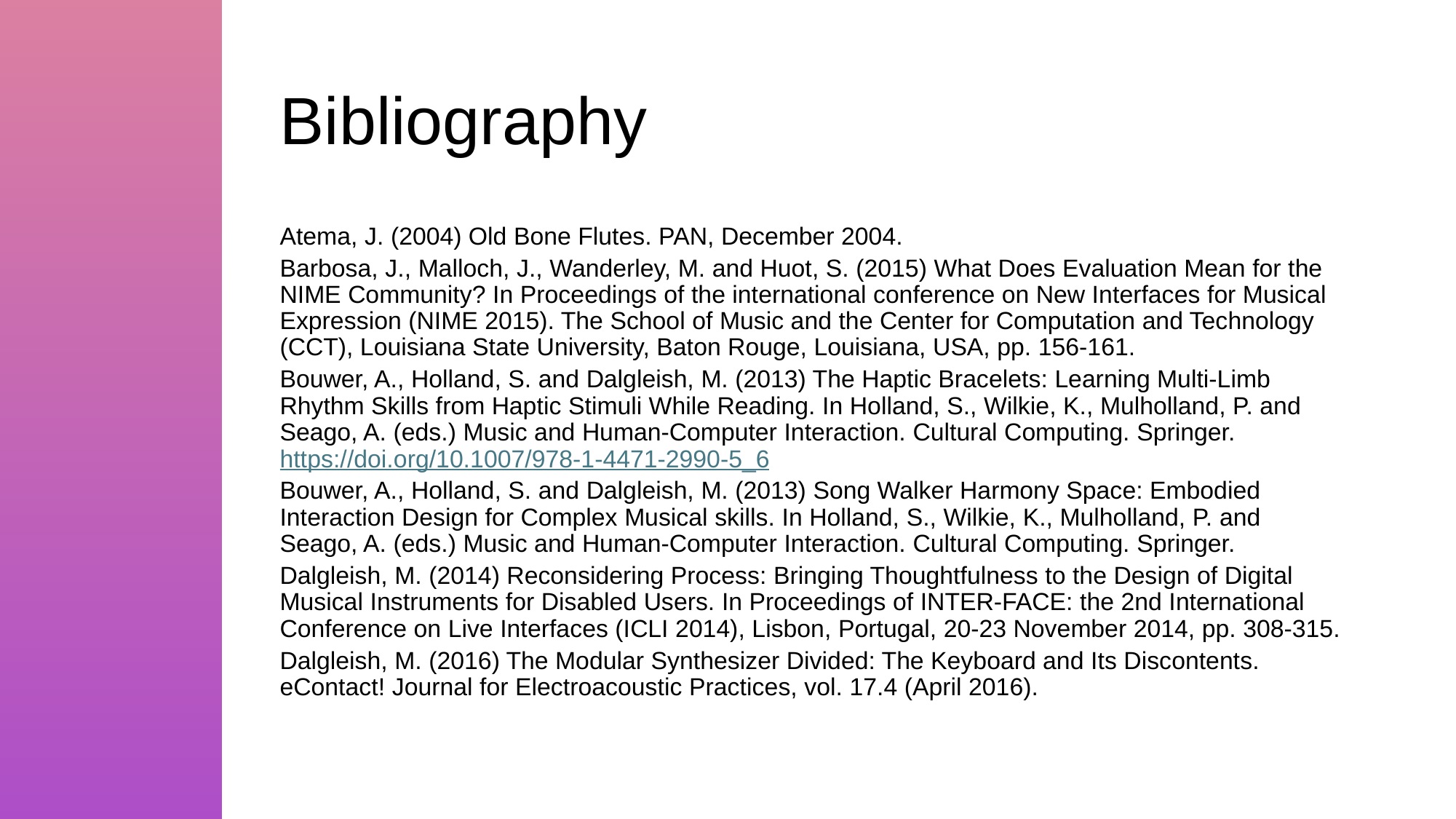

# Bibliography
Atema, J. (2004) Old Bone Flutes. PAN, December 2004.
Barbosa, J., Malloch, J., Wanderley, M. and Huot, S. (2015) What Does Evaluation Mean for the NIME Community? In Proceedings of the international conference on New Interfaces for Musical Expression (NIME 2015). The School of Music and the Center for Computation and Technology (CCT), Louisiana State University, Baton Rouge, Louisiana, USA, pp. 156-161.
Bouwer, A., Holland, S. and Dalgleish, M. (2013) The Haptic Bracelets: Learning Multi-Limb Rhythm Skills from Haptic Stimuli While Reading. In Holland, S., Wilkie, K., Mulholland, P. and Seago, A. (eds.) Music and Human-Computer Interaction. Cultural Computing. Springer. https://doi.org/10.1007/978-1-4471-2990-5_6
Bouwer, A., Holland, S. and Dalgleish, M. (2013) Song Walker Harmony Space: Embodied Interaction Design for Complex Musical skills. In Holland, S., Wilkie, K., Mulholland, P. and Seago, A. (eds.) Music and Human-Computer Interaction. Cultural Computing. Springer.
Dalgleish, M. (2014) Reconsidering Process: Bringing Thoughtfulness to the Design of Digital Musical Instruments for Disabled Users. In Proceedings of INTER-FACE: the 2nd International Conference on Live Interfaces (ICLI 2014), Lisbon, Portugal, 20-23 November 2014, pp. 308-315.
Dalgleish, M. (2016) The Modular Synthesizer Divided: The Keyboard and Its Discontents. eContact! Journal for Electroacoustic Practices, vol. 17.4 (April 2016).